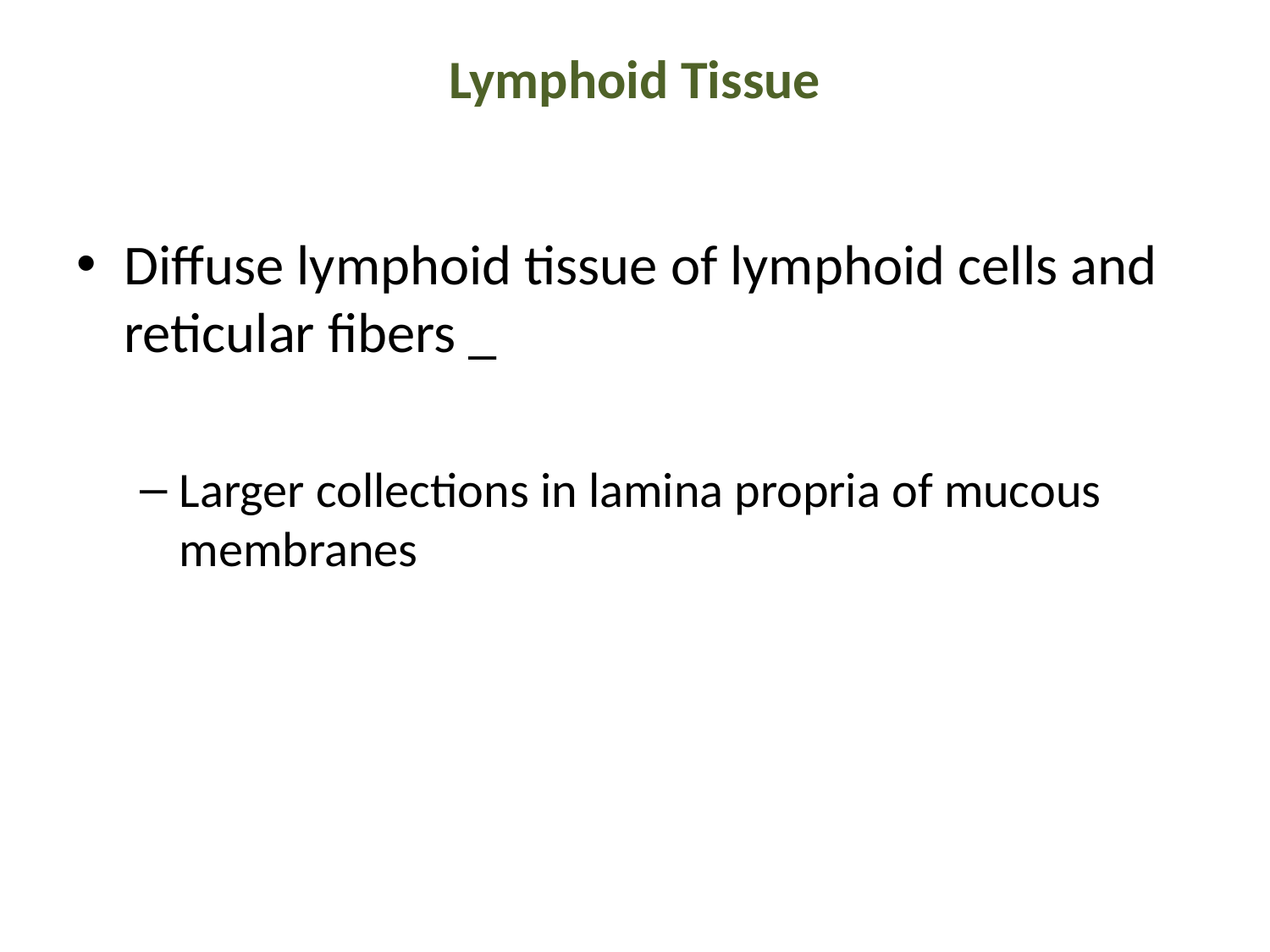

# Lymphoid Tissue
Diffuse lymphoid tissue of lymphoid cells and reticular fibers _

Larger collections in lamina propria of mucous membranes